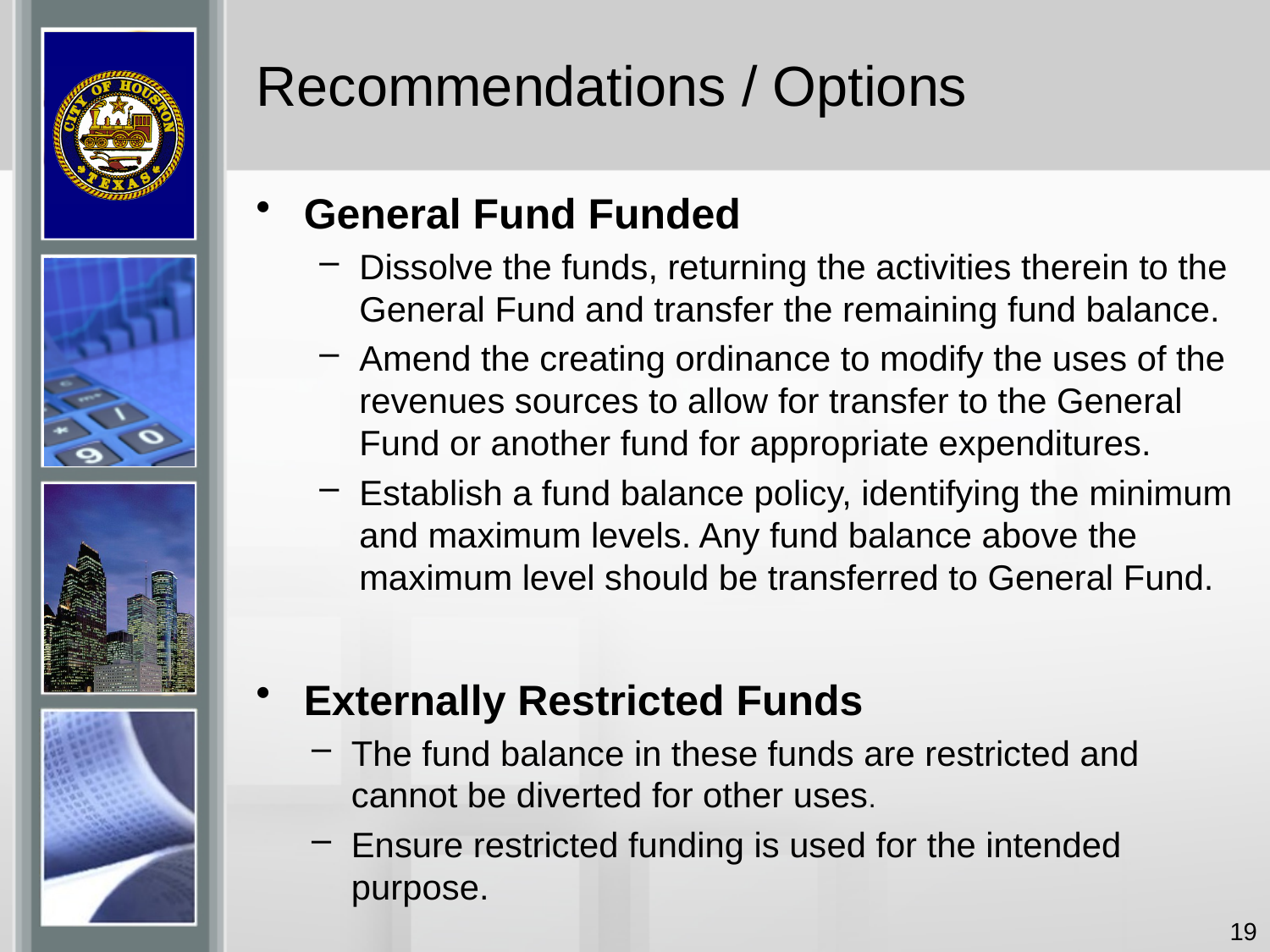

# Recommendations / Options
General Fund Funded
Dissolve the funds, returning the activities therein to the General Fund and transfer the remaining fund balance.
Amend the creating ordinance to modify the uses of the revenues sources to allow for transfer to the General Fund or another fund for appropriate expenditures.
Establish a fund balance policy, identifying the minimum and maximum levels. Any fund balance above the maximum level should be transferred to General Fund.

Externally Restricted Funds
The fund balance in these funds are restricted and cannot be diverted for other uses.
Ensure restricted funding is used for the intended purpose.

19